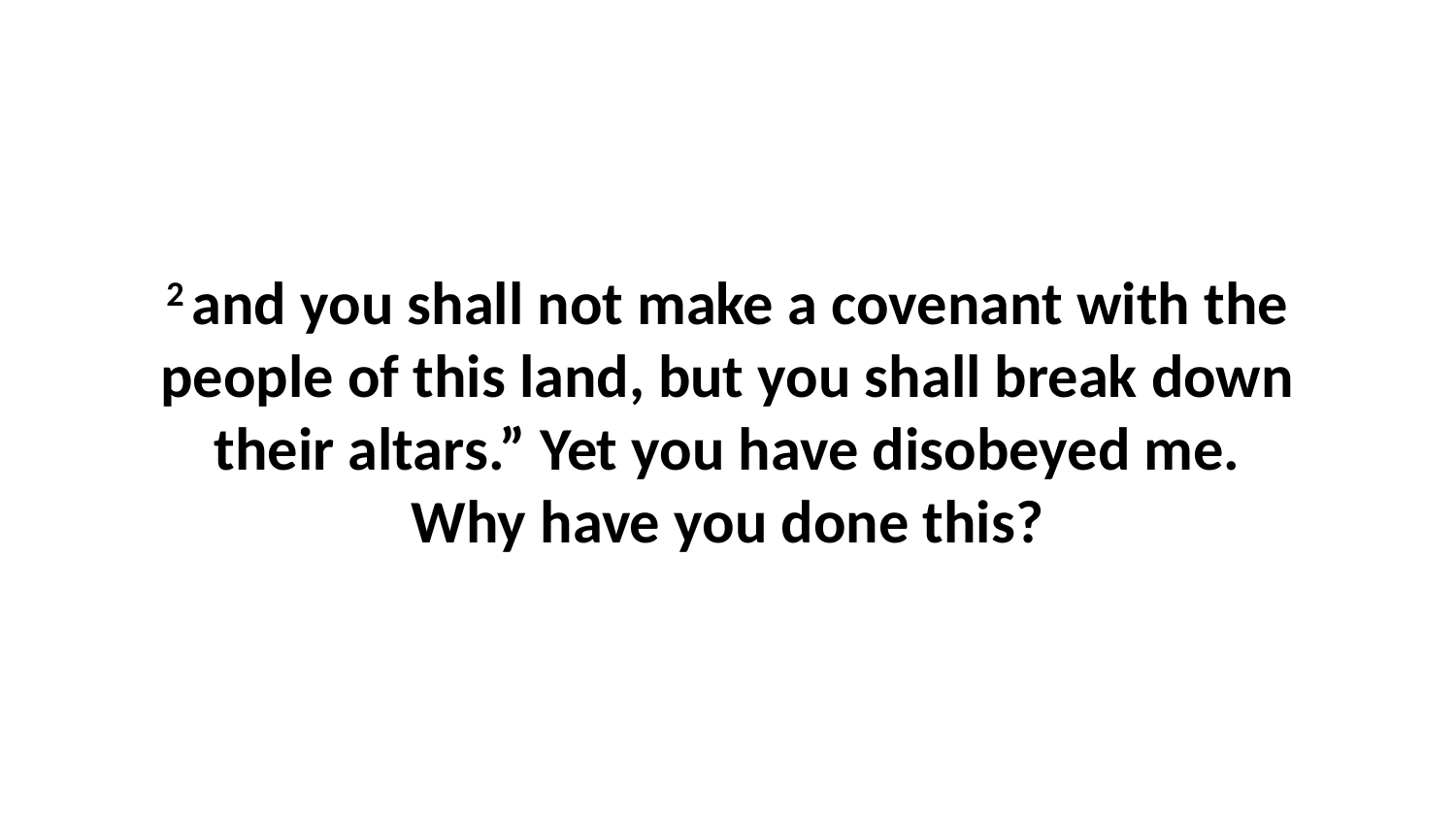

2 and you shall not make a covenant with the people of this land, but you shall break down their altars.” Yet you have disobeyed me. Why have you done this?